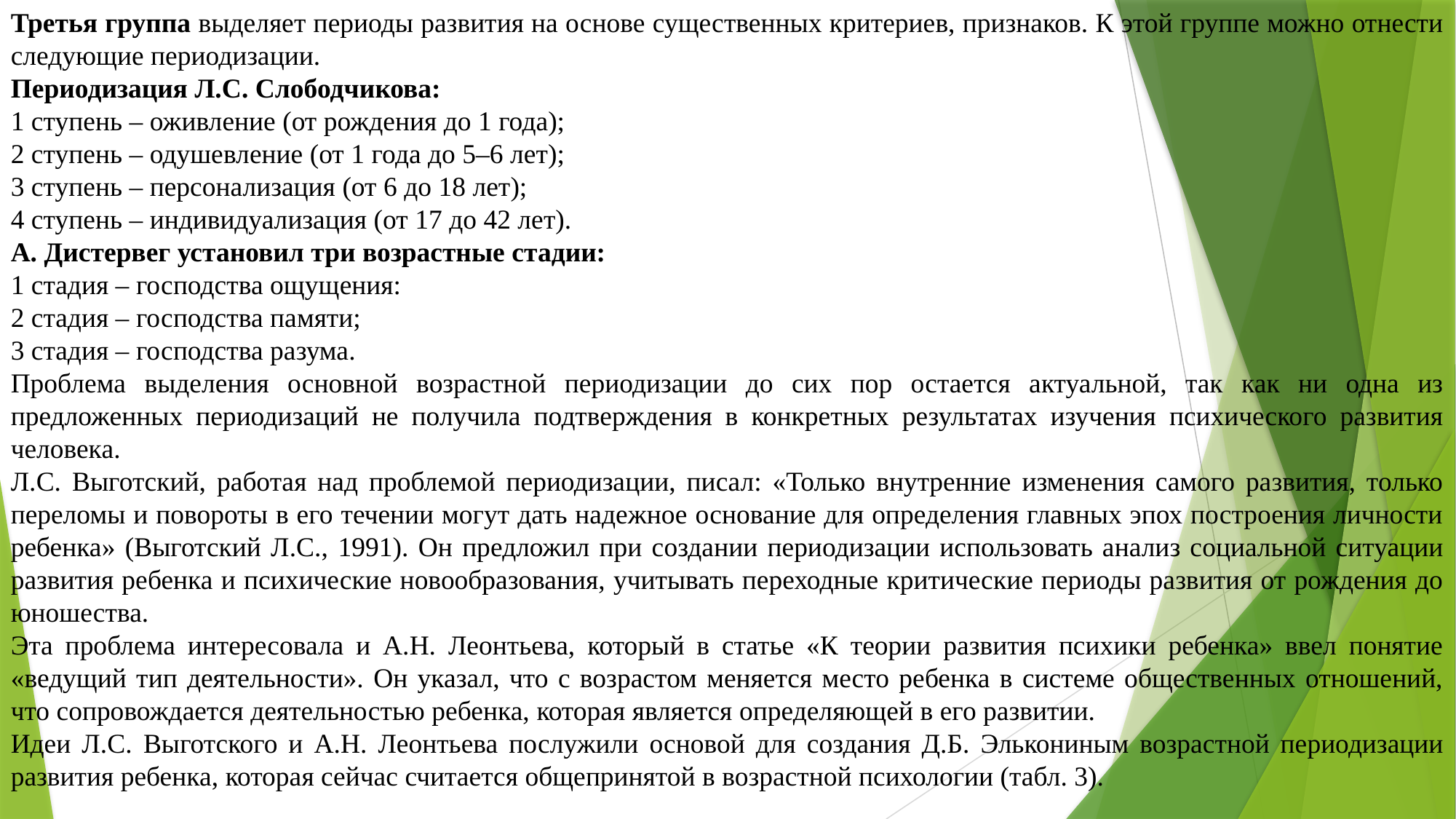

Третья группа выделяет периоды развития на основе существенных критериев, признаков. К этой группе можно отнести следующие периодизации.
Периодизация Л.С. Слободчикова:
1 ступень – оживление (от рождения до 1 года);
2 ступень – одушевление (от 1 года до 5–6 лет);
3 ступень – персонализация (от 6 до 18 лет);
4 ступень – индивидуализация (от 17 до 42 лет).
А. Дистервег установил три возрастные стадии:
1 стадия – господства ощущения:
2 стадия – господства памяти;
3 стадия – господства разума.
Проблема выделения основной возрастной периодизации до сих пор остается актуальной, так как ни одна из предложенных периодизаций не получила подтверждения в конкретных результатах изучения психического развития человека.
Л.С. Выготский, работая над проблемой периодизации, писал: «Только внутренние изменения самого развития, только переломы и повороты в его течении могут дать надежное основание для определения главных эпох построения личности ребенка» (Выготский Л.С., 1991). Он предложил при создании периодизации использовать анализ социальной ситуации развития ребенка и психические новообразования, учитывать переходные критические периоды развития от рождения до юношества.
Эта проблема интересовала и А.Н. Леонтьева, который в статье «К теории развития психики ребенка» ввел понятие «ведущий тип деятельности». Он указал, что с возрастом меняется место ребенка в системе общественных отношений, что сопровождается деятельностью ребенка, которая является определяющей в его развитии.
Идеи Л.С. Выготского и А.Н. Леонтьева послужили основой для создания Д.Б. Элькониным возрастной периодизации развития ребенка, которая сейчас считается общепринятой в возрастной психологии (табл. 3).